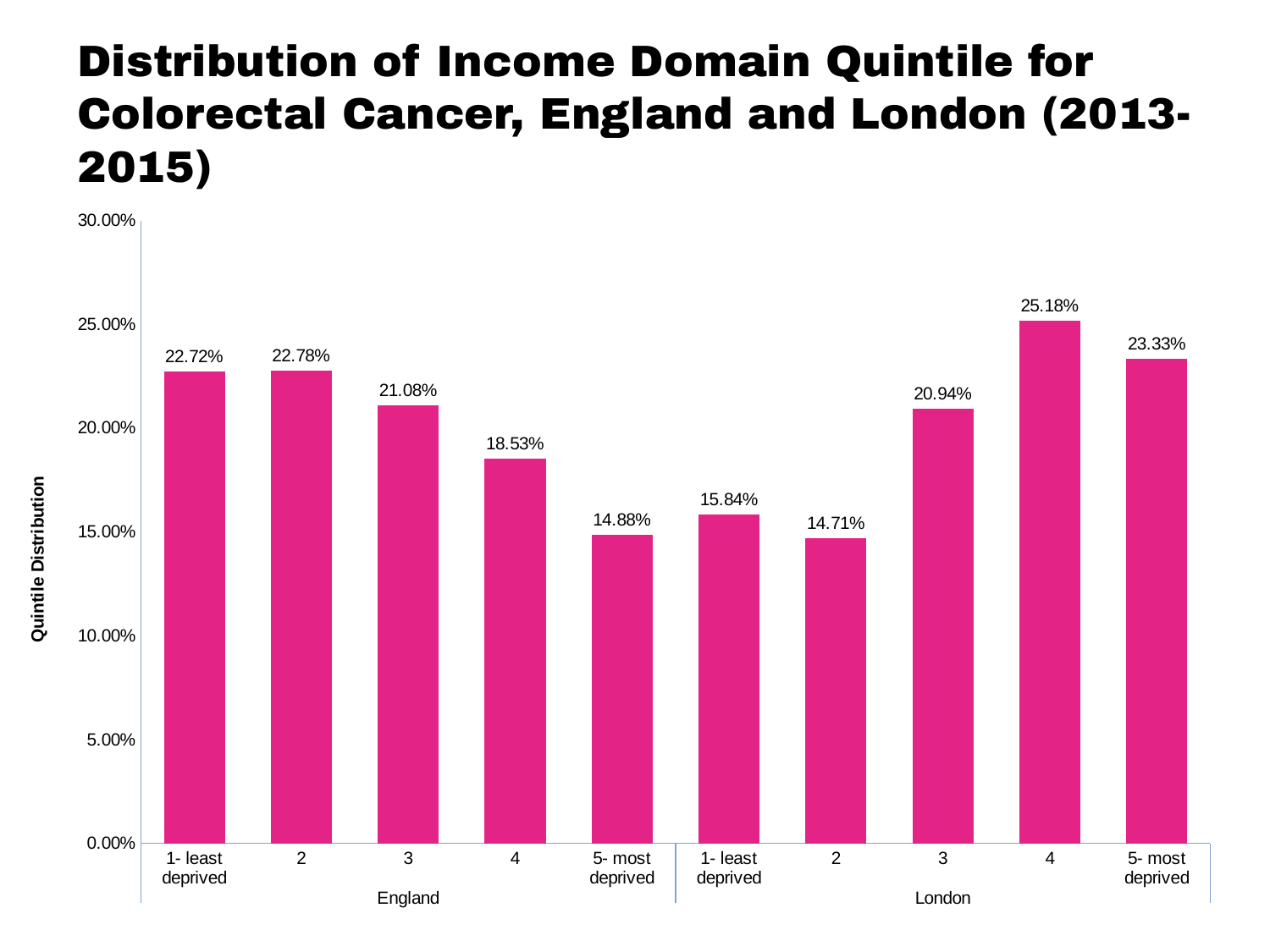

# Distribution of Income Domain Quintile for Colorectal Cancer, England and London (2013-2015)

### Chart

| Category | Total |
|---|---|
| 1- least deprived | 0.22721382289416847 |
| 2 | 0.2278473722102232 |
| 3 | 0.21082793376529876 |
| 4 | 0.18531317494600433 |
| 5- most deprived | 0.14879769618430524 |
| 1- least deprived | 0.15838926174496645 |
| 2 | 0.14711409395973155 |
| 3 | 0.20939597315436242 |
| 4 | 0.25181208053691273 |
| 5- most deprived | 0.23328859060402685 |